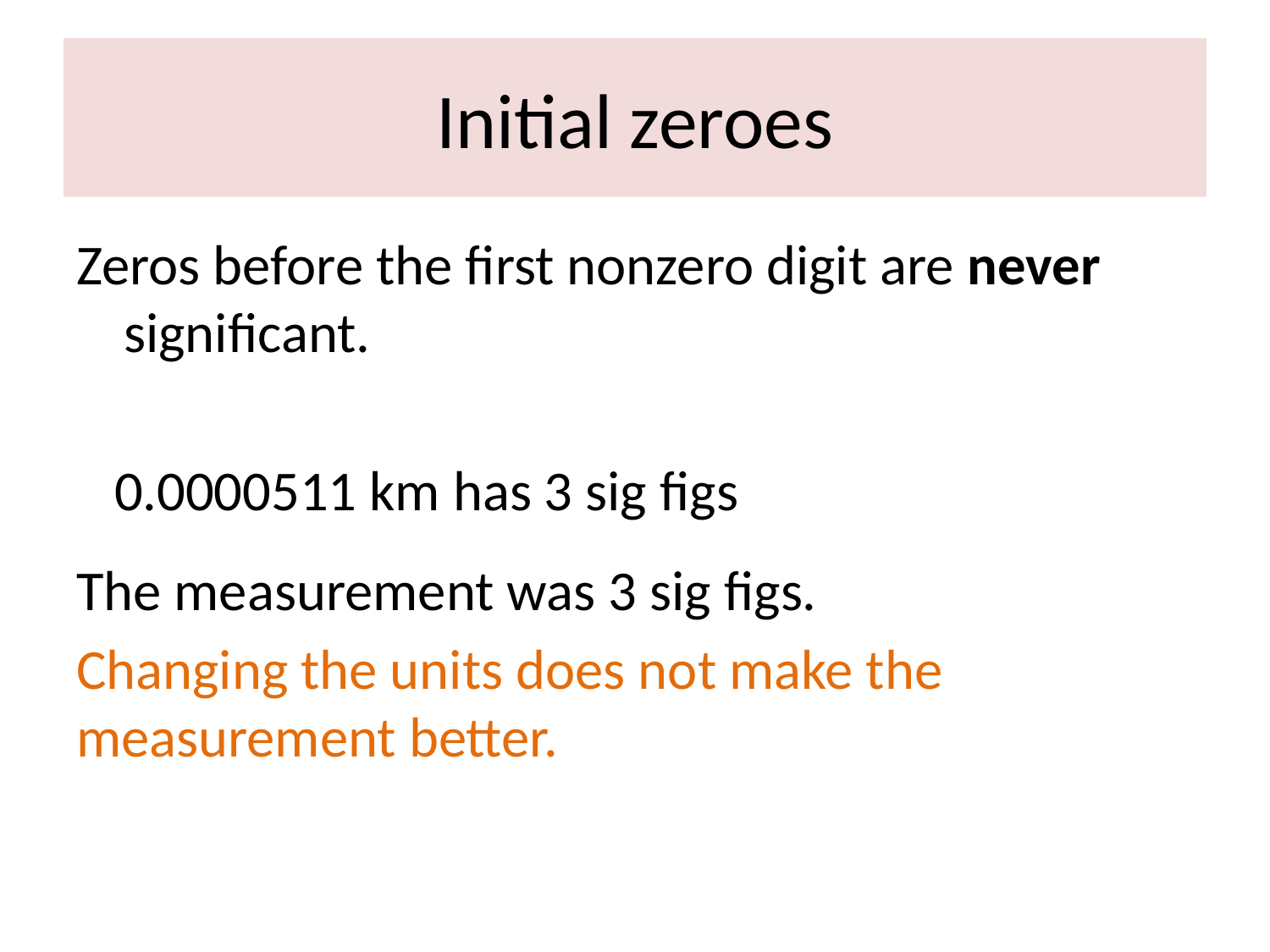

# Initial zeroes
Zeros before the first nonzero digit are never significant.

   0.0000511 km has 3 sig figs
The measurement was 3 sig figs.
Changing the units does not make the measurement better.